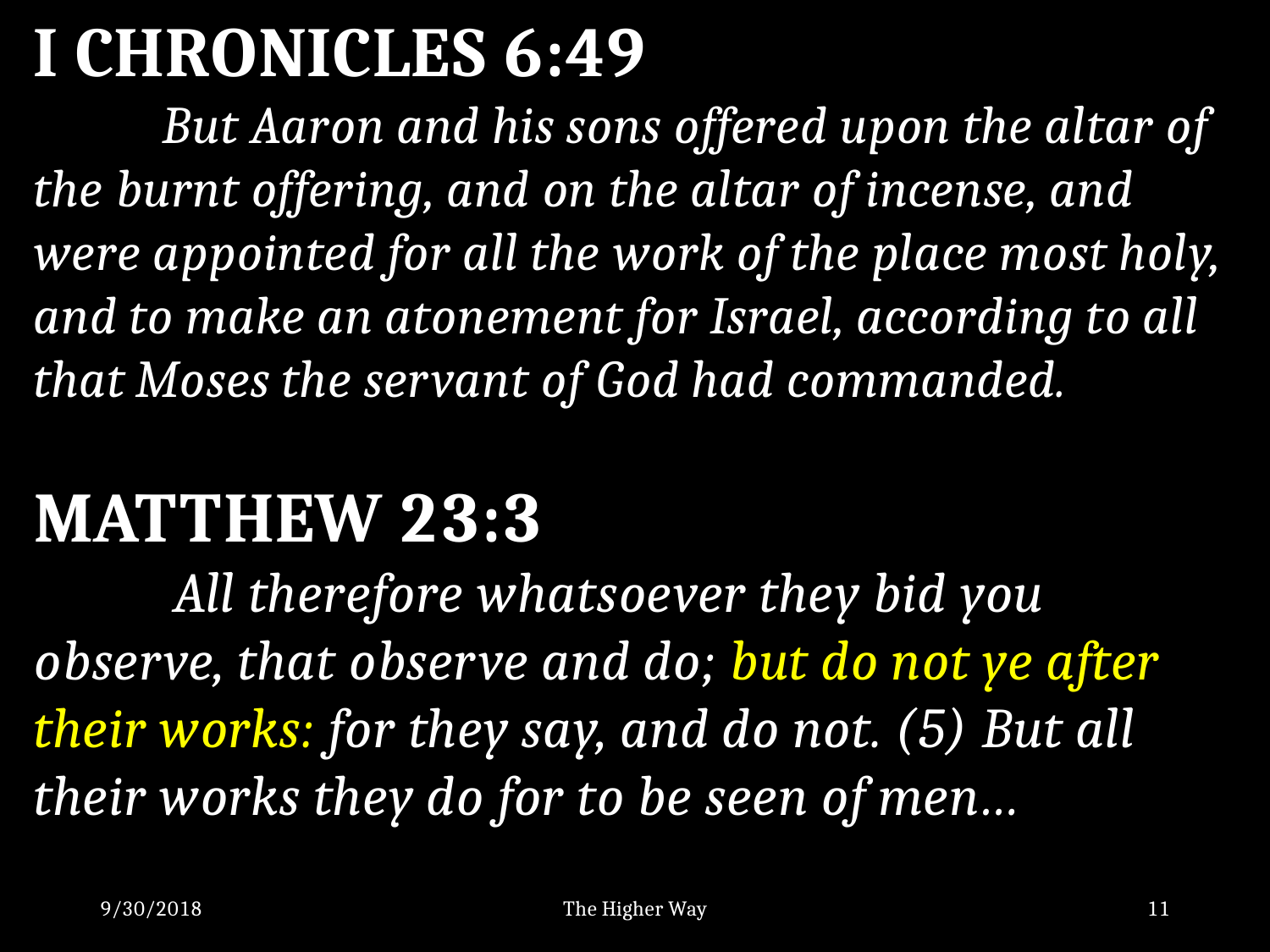

I CHRONICLES 6:49
	But Aaron and his sons offered upon the altar of the burnt offering, and on the altar of incense, and were appointed for all the work of the place most holy, and to make an atonement for Israel, according to all that Moses the servant of God had commanded.

MATTHEW 23:3
	 All therefore whatsoever they bid you observe, that observe and do; but do not ye after their works: for they say, and do not. (5) But all their works they do for to be seen of men…

9/30/2018
The Higher Way
11